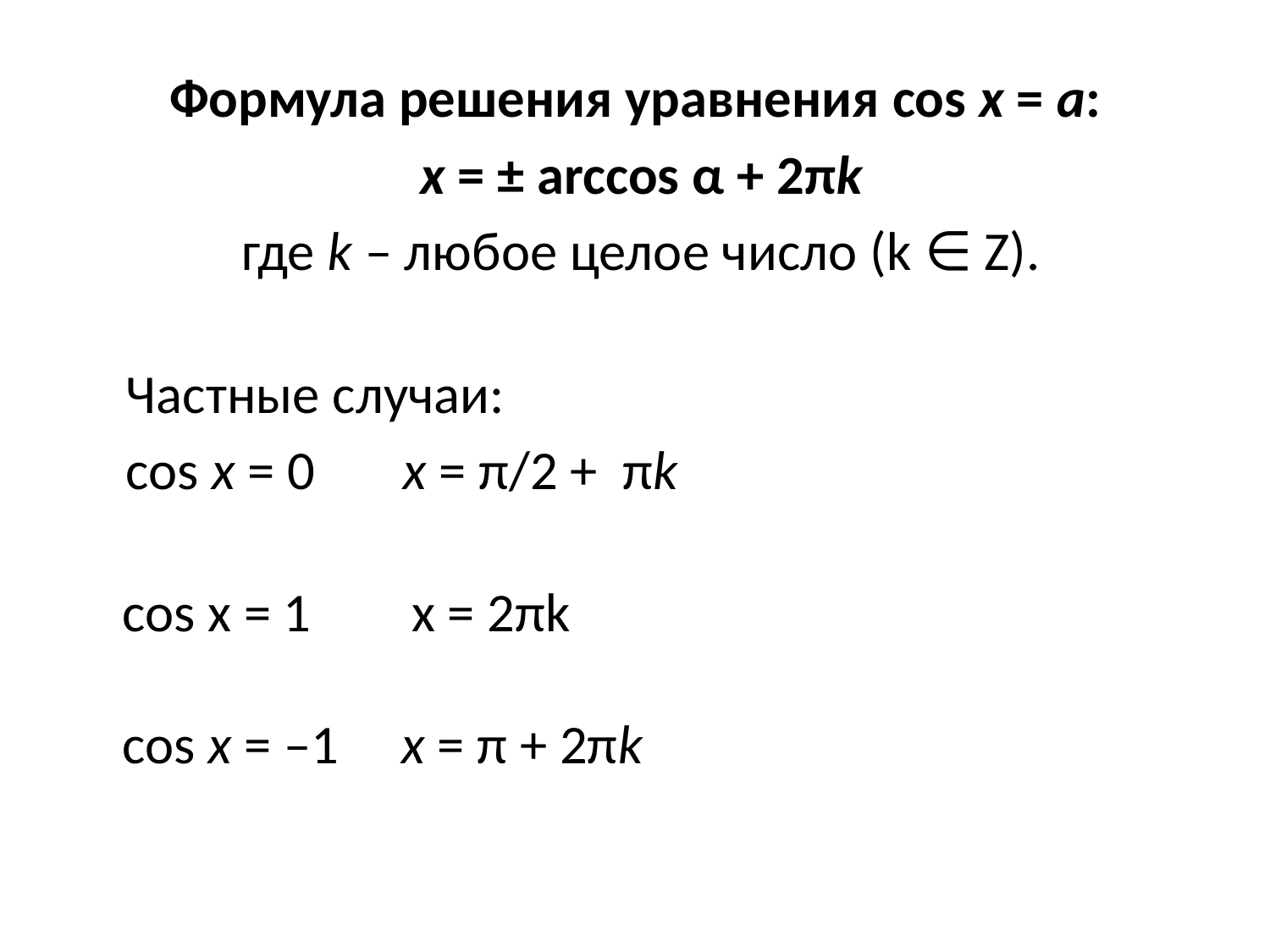

Формула решения уравнения cos x = a:
 x = ± arccos α + 2πk
 где k – любое целое число (k ∈ Z).
    Частные случаи:
    cos x = 0       x = π/2 +  πk
 
cos x = 1        x = 2πk
cos x = –1     x = π + 2πk